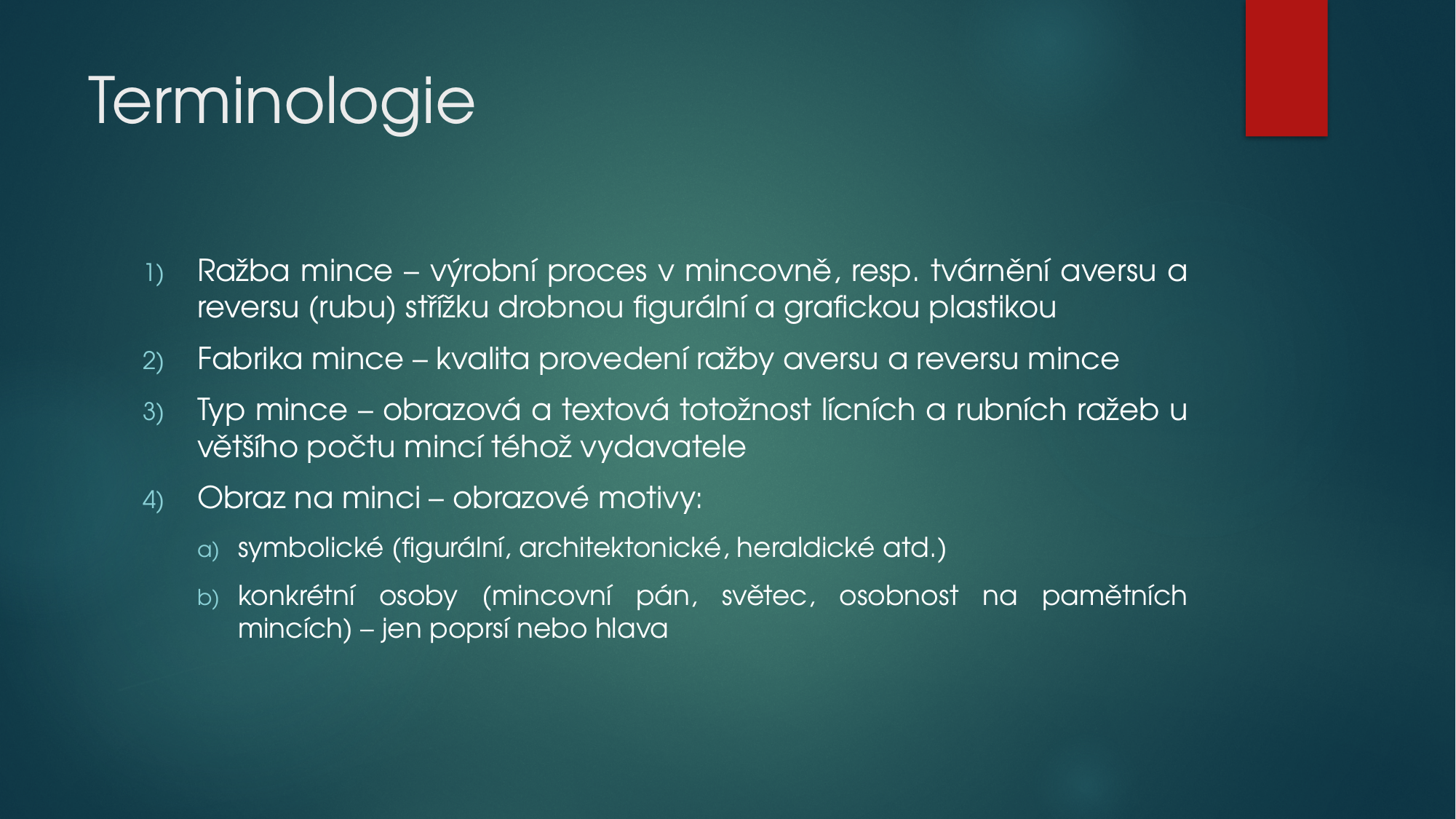

# Terminologie
Ražba mince – výrobní proces v mincovně, resp. tvárnění aversu a reversu (rubu) střížku drobnou figurální a grafickou plastikou
Fabrika mince – kvalita provedení ražby aversu a reversu mince
Typ mince – obrazová a textová totožnost lícních a rubních ražeb u většího počtu mincí téhož vydavatele
Obraz na minci – obrazové motivy:
symbolické (figurální, architektonické, heraldické atd.)
konkrétní osoby (mincovní pán, světec, osobnost na pamětních mincích) – jen poprsí nebo hlava